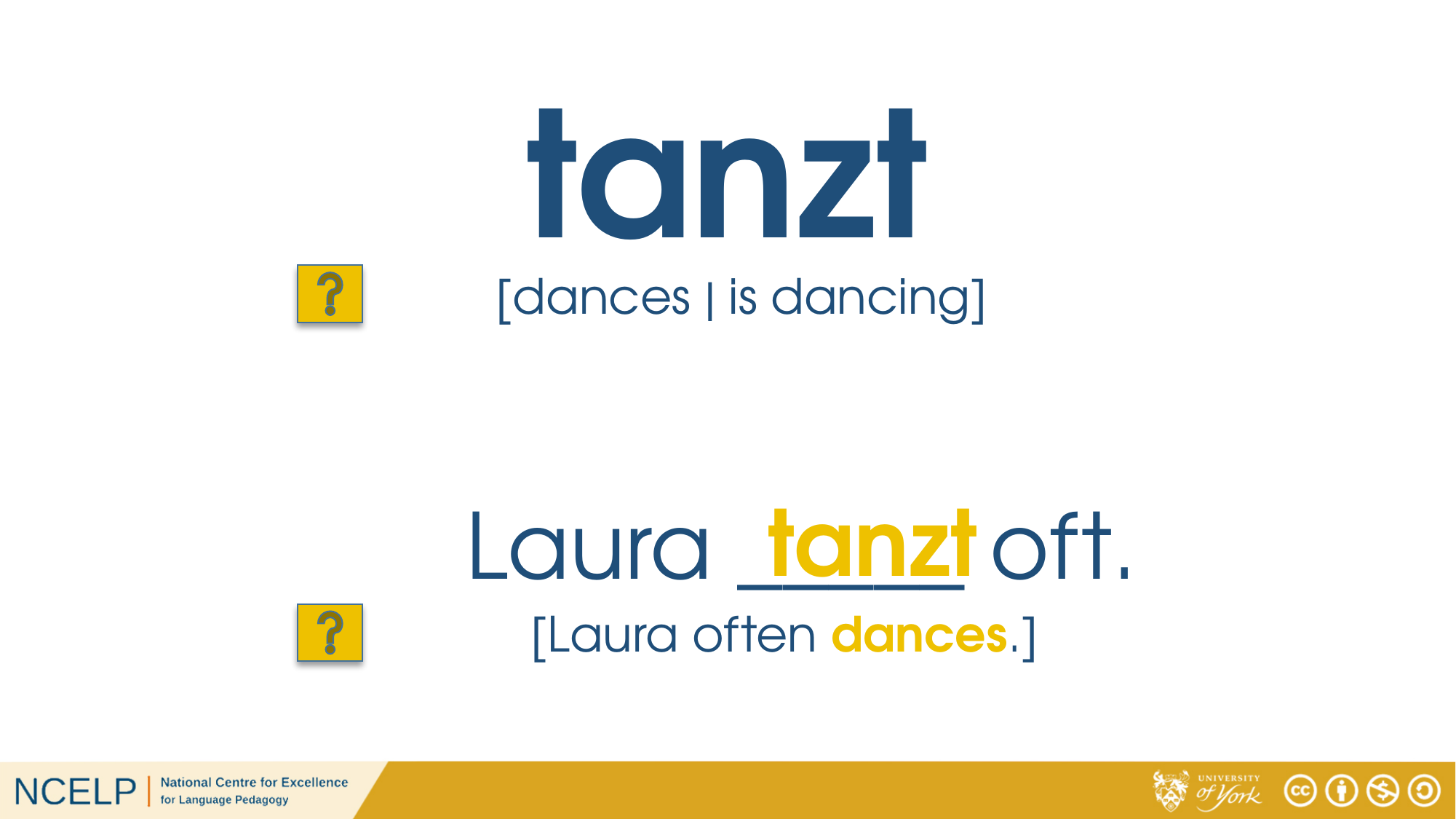

tanzt
[dances | is dancing]

tanzt
Laura _____ oft.
[Laura often dances.]